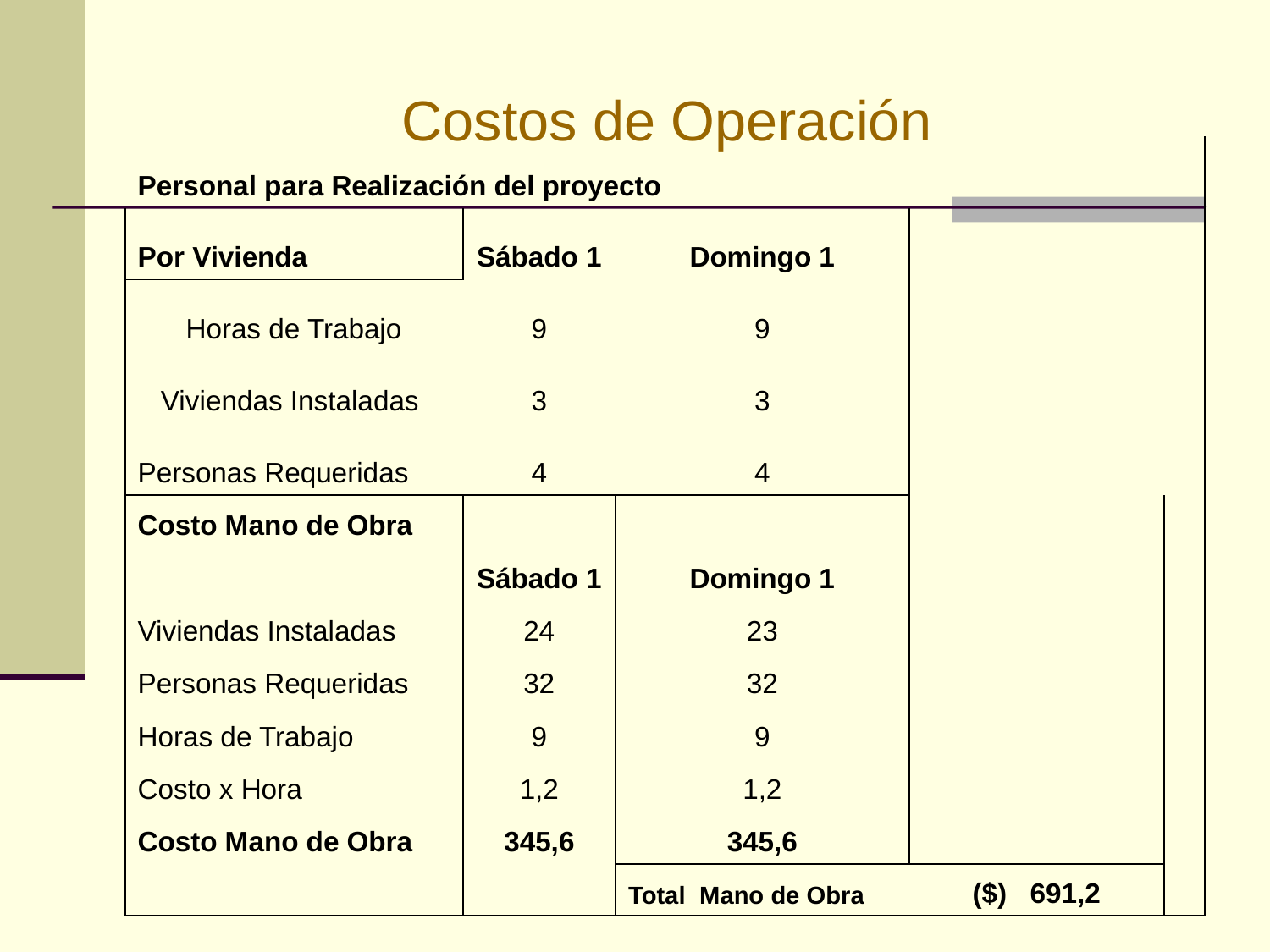

# Costos de Operación
| Personal para Realización del proyecto |  |  |  |  |
| --- | --- | --- | --- | --- |
| Por Vivienda | Sábado 1 | Domingo 1 |  |  |
| Horas de Trabajo | 9 | 9 |  |  |
| Viviendas Instaladas | 3 | 3 |  |  |
| Personas Requeridas | 4 | 4 |  |  |
| Costo Mano de Obra |  |  |  |  |
|  | Sábado 1 | Domingo 1 |  |  |
| Viviendas Instaladas | 24 | 23 |  |  |
| Personas Requeridas | 32 | 32 |  |  |
| Horas de Trabajo | 9 | 9 |  |  |
| Costo x Hora | 1,2 | 1,2 |  |  |
| Costo Mano de Obra | 345,6 | 345,6 |  |  |
|  |  | Total Mano de Obra | ($) 691,2 |  |